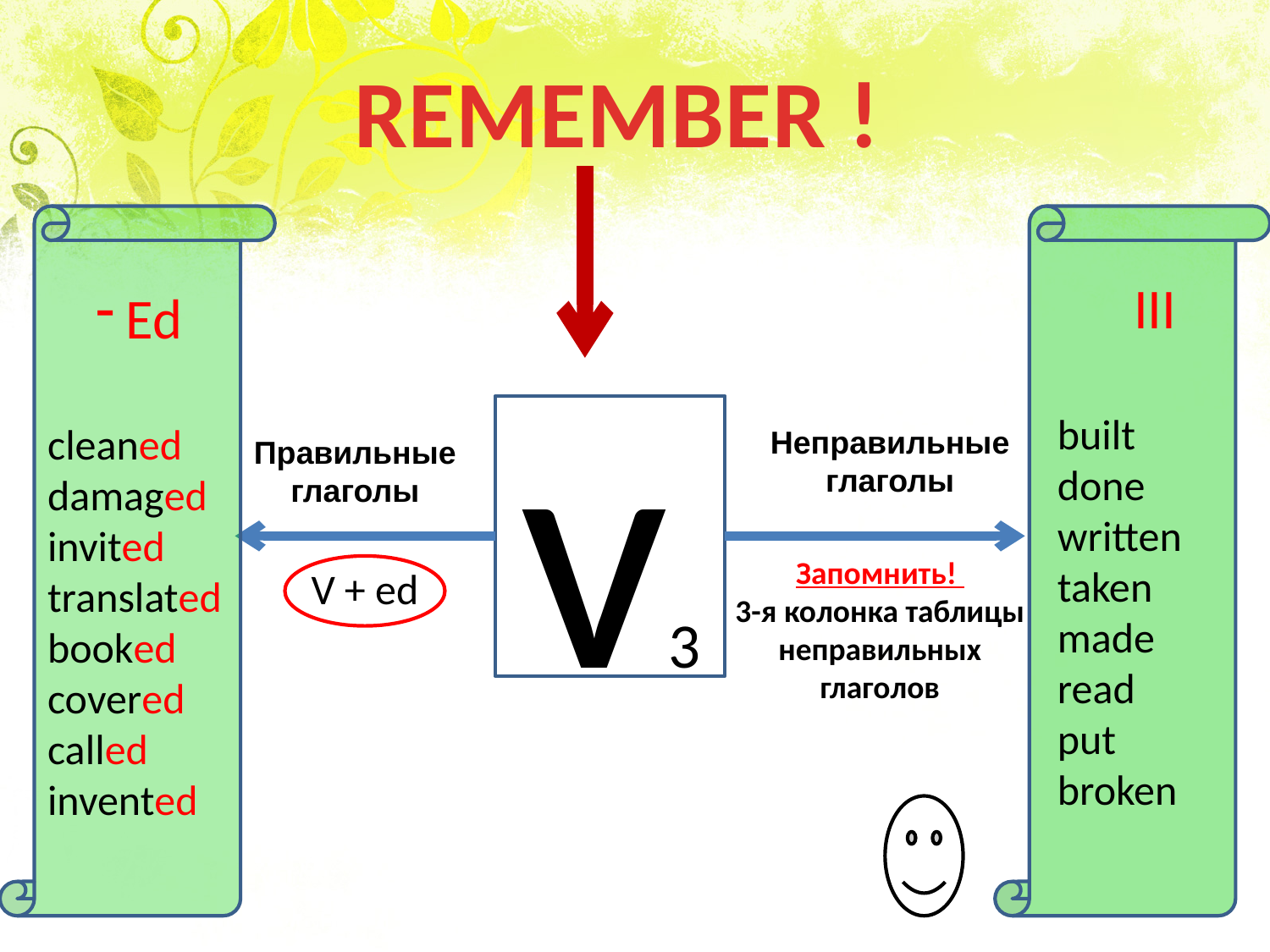

REMEMBER !

III

built
done
written
taken
made
read
put
broken

Ed

cleaned
damaged
invited
translated
booked
covered
called
invented

v3
Неправильные глаголы
Правильные глаголы
Запомнить!
3-я колонка таблицы неправильных глаголов
V + ed